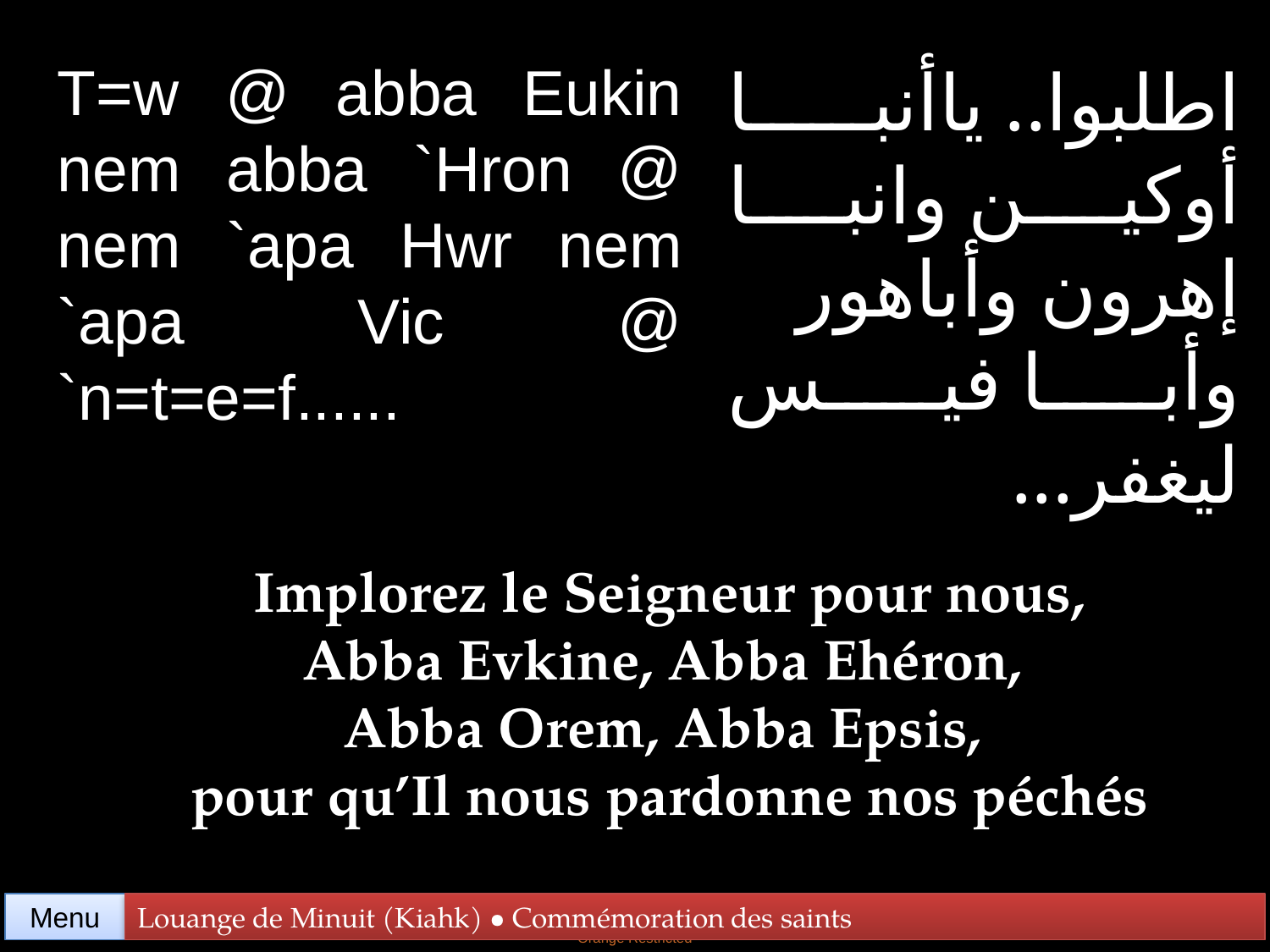

T=w @ abba Eukin nem abba `Hron @ nem `apa Hwr nem `apa Vic @ `n=t=e=f......
اطلبوا.. ياأنبا أوكين وانبا إهرون وأباهور وأبا فيس ليغفر...
Implorez le Seigneur pour nous,
Abba Evkine, Abba Ehéron,
Abba Orem, Abba Epsis,
pour qu’Il nous pardonne nos péchés
Menu
Louange de Minuit (Kiahk) • Commémoration des saints